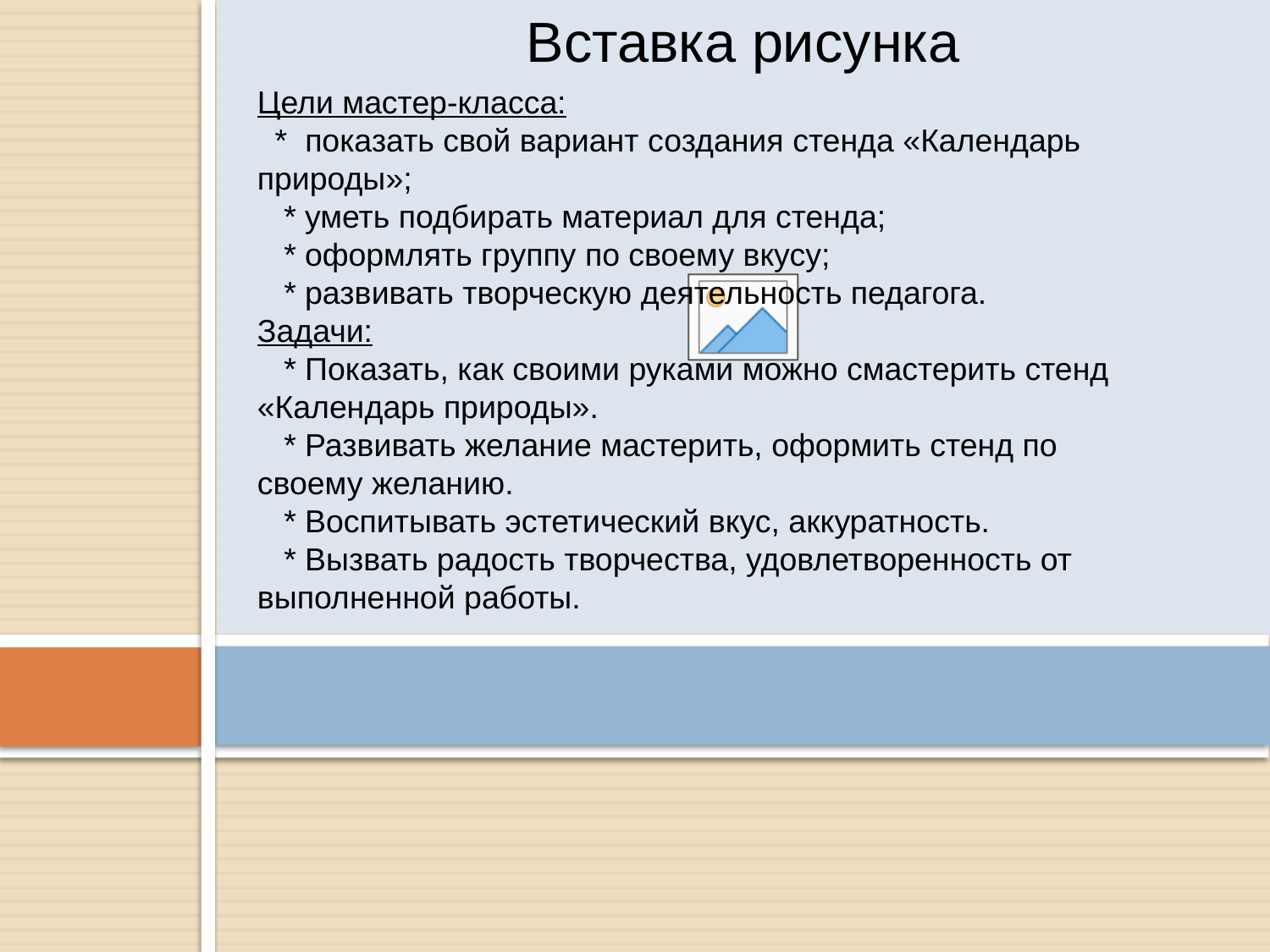

Цели мастер-класса:
  *  показать свой вариант создания стенда «Календарь природы»;
   * уметь подбирать материал для стенда;
   * оформлять группу по своему вкусу;
   * развивать творческую деятельность педагога.
Задачи:
   * Показать, как своими руками можно смастерить стенд «Календарь природы».
   * Развивать желание мастерить, оформить стенд по своему желанию.
   * Воспитывать эстетический вкус, аккуратность.
   * Вызвать радость творчества, удовлетворенность от выполненной работы.
#